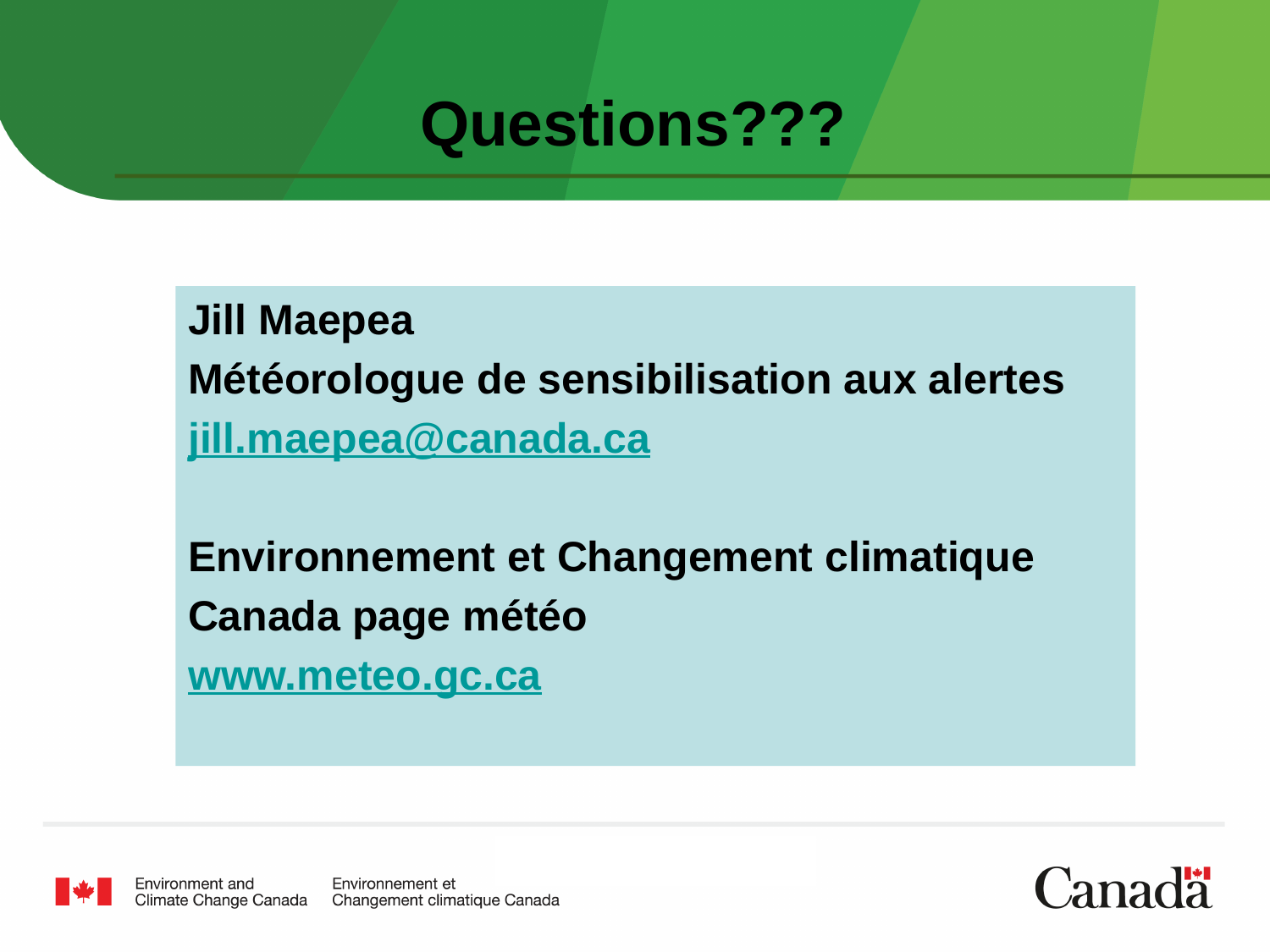

Questions???
Jill Maepea
Météorologue de sensibilisation aux alertes
jill.maepea@canada.ca

Environnement et Changement climatique
Canada page météo
www.meteo.gc.ca